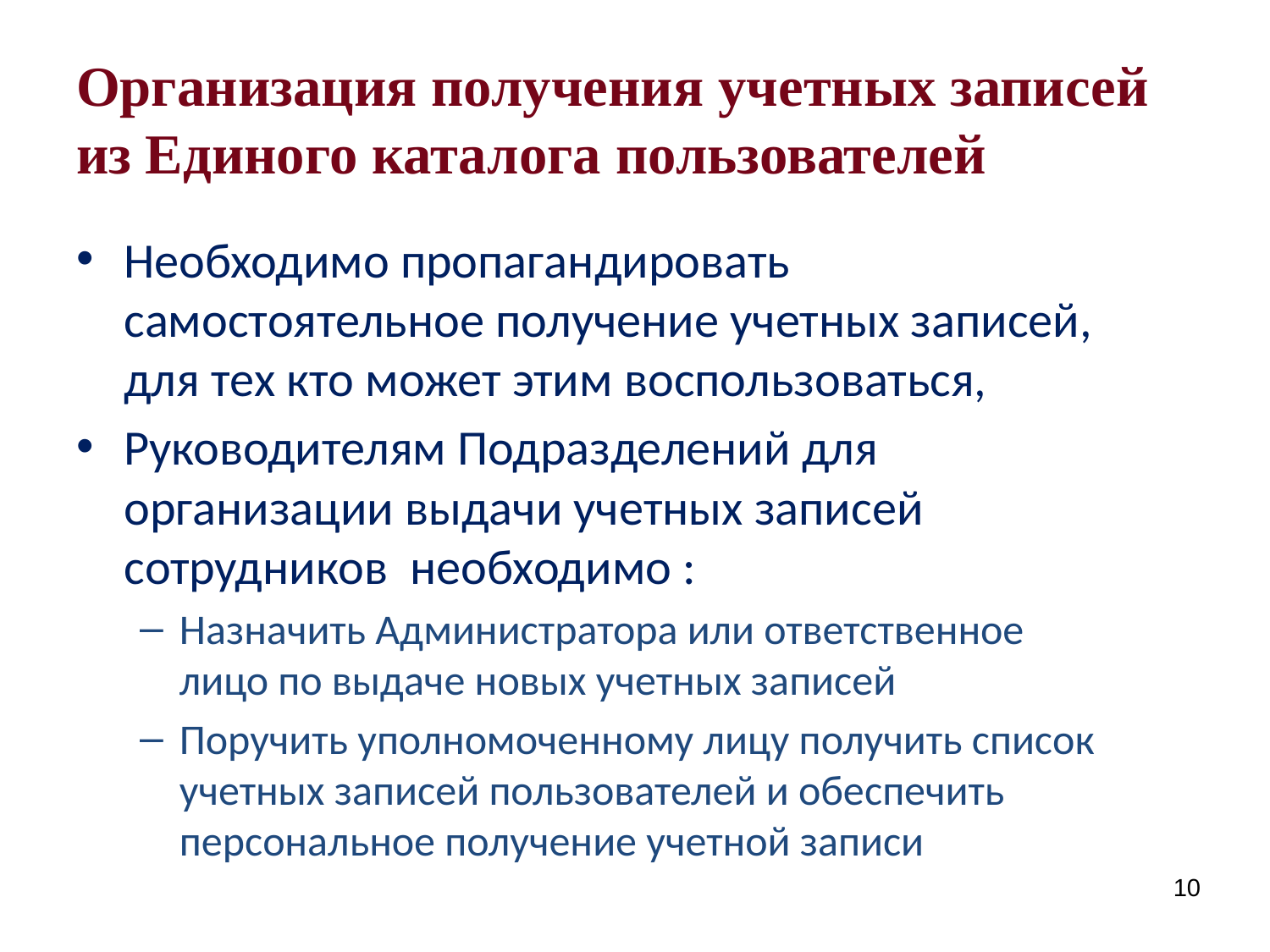

# Организация получения учетных записей из Единого каталога пользователей
Необходимо пропагандировать самостоятельное получение учетных записей, для тех кто может этим воспользоваться,
Руководителям Подразделений для организации выдачи учетных записей  сотрудников  необходимо :
Назначить Администратора или ответственное лицо по выдаче новых учетных записей
Поручить уполномоченному лицу получить список учетных записей пользователей и обеспечить персональное получение учетной записи

10